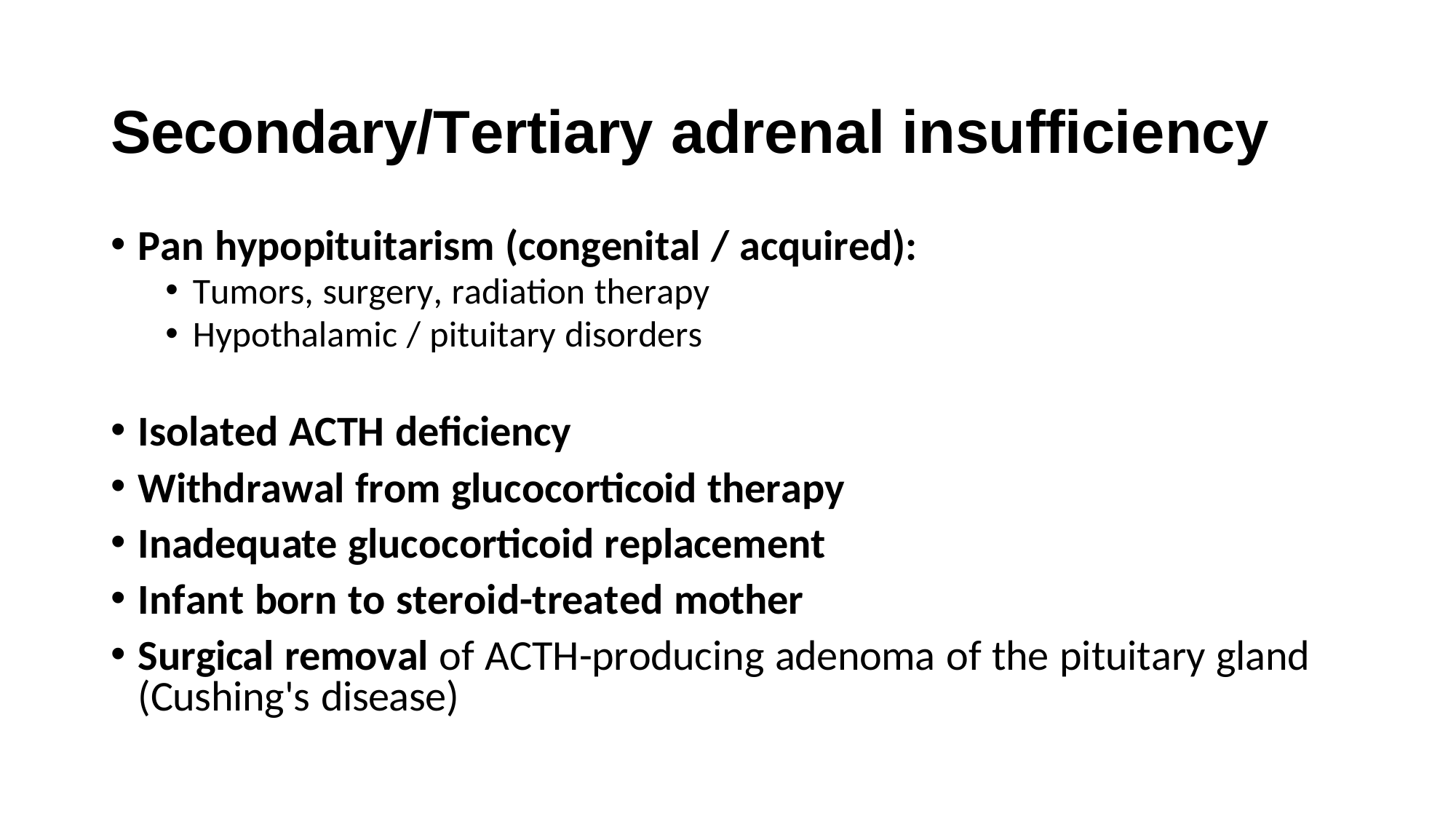

# Secondary/Tertiary adrenal insufficiency
Pan hypopituitarism (congenital / acquired):
Tumors, surgery, radiation therapy
Hypothalamic / pituitary disorders

Isolated ACTH deficiency
Withdrawal from glucocorticoid therapy
Inadequate glucocorticoid replacement
Infant born to steroid-treated mother
Surgical removal of ACTH-producing adenoma of the pituitary gland (Cushing's disease)